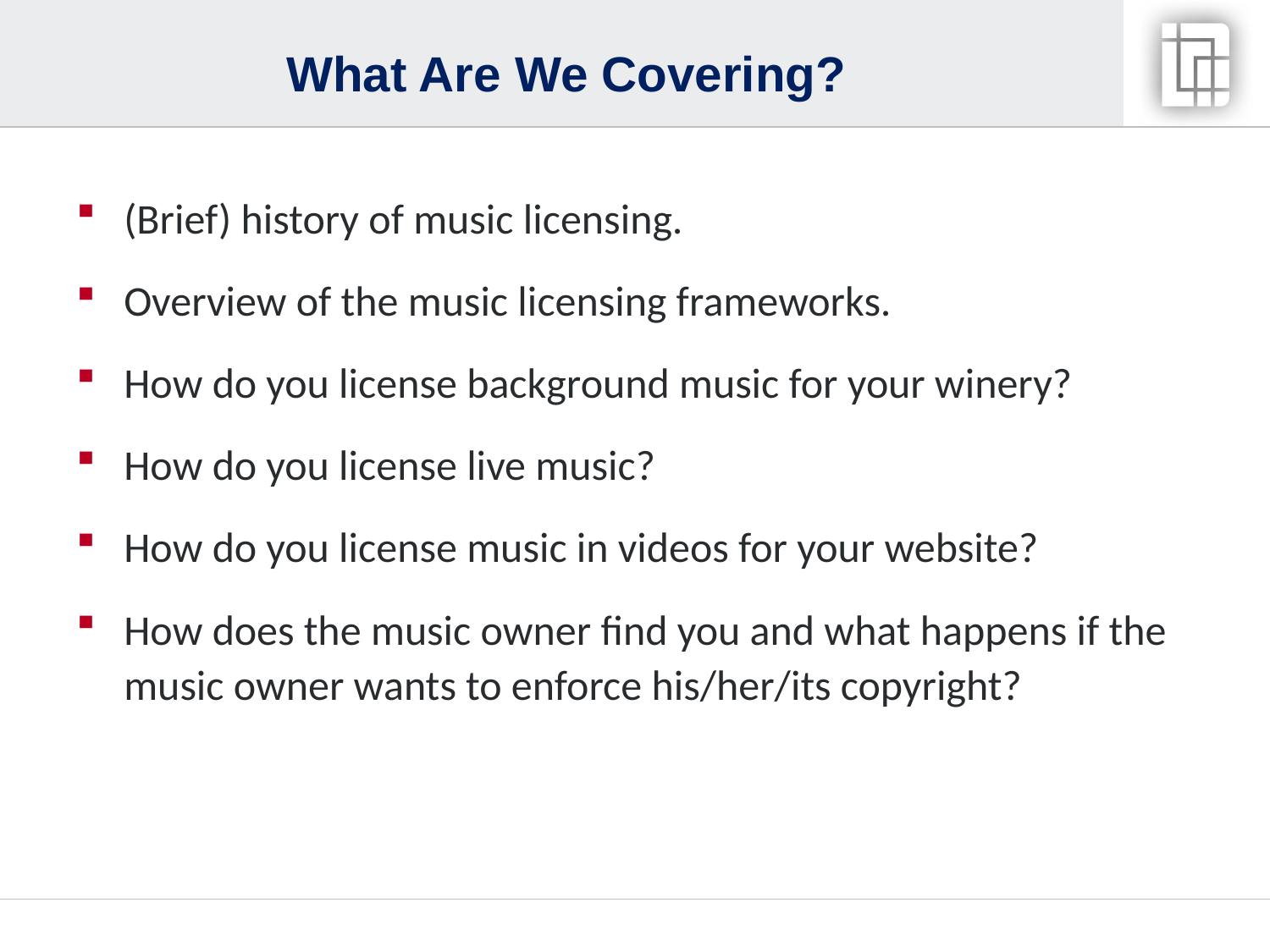

# What Are We Covering?
(Brief) history of music licensing.
Overview of the music licensing frameworks.
How do you license background music for your winery?
How do you license live music?
How do you license music in videos for your website?
How does the music owner find you and what happens if the music owner wants to enforce his/her/its copyright?